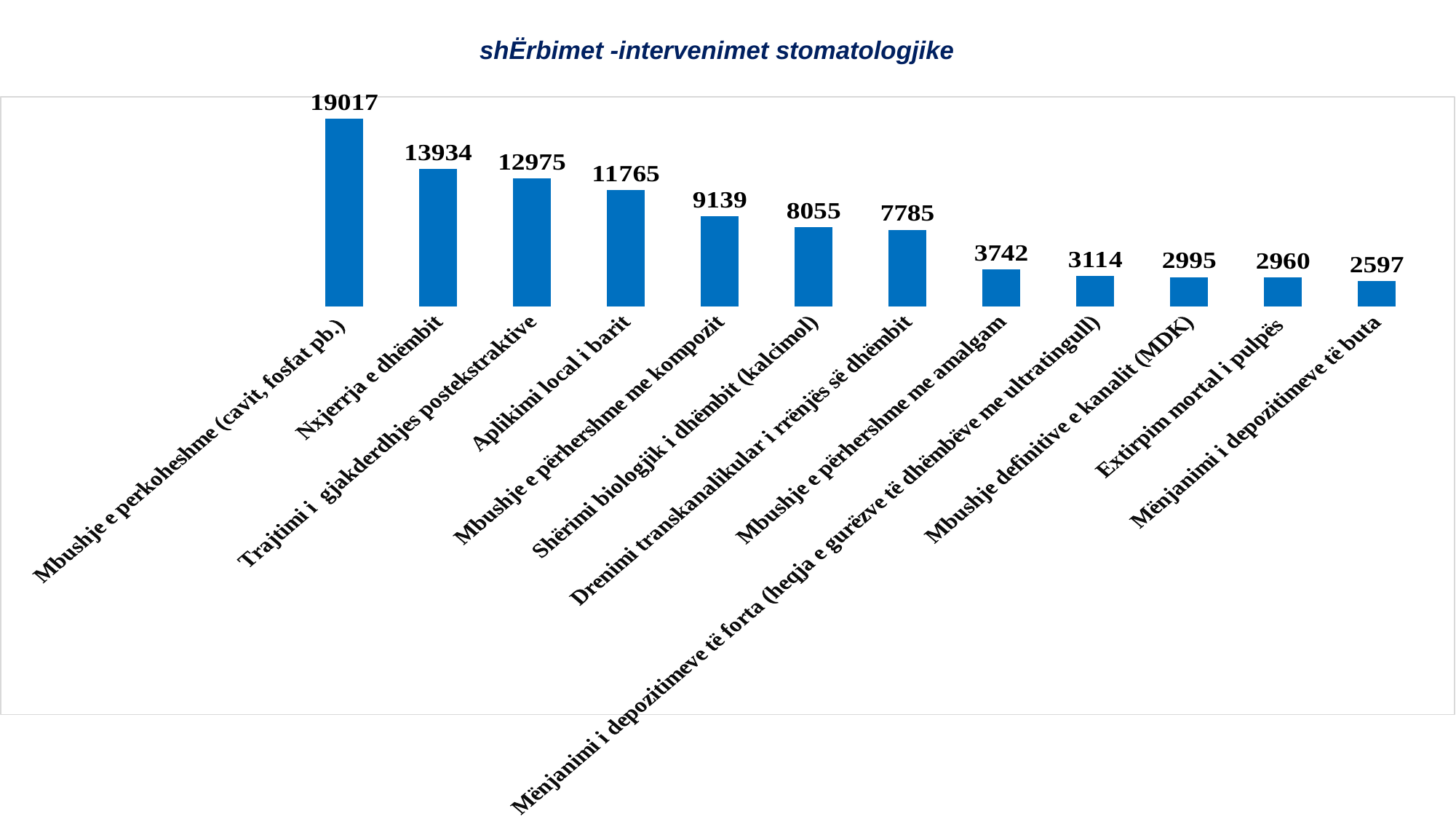

# shËrbimet -intervenimet stomatologjike

### Chart

| Category |  |
|---|---|
| Mbushje e perkoheshme (cavit, fosfat pb.)  | 19017.0 |
| Nxjerrja e dhëmbit | 13934.0 |
| Trajtimi i  gjakderdhjes postekstraktive | 12975.0 |
| Aplikimi local i barit | 11765.0 |
| Mbushje e përhershme me kompozit | 9139.0 |
| Shërimi biologjik i dhëmbit (kalcimol) | 8055.0 |
| Drenimi transkanalikular i rrënjës së dhëmbit | 7785.0 |
| Mbushje e përhershme me amalgam | 3742.0 |
| Mënjanimi i depozitimeve të forta (heqja e gurëzve të dhëmbëve me ultratingull) | 3114.0 |
| Mbushje definitive e kanalit (MDK) | 2995.0 |
| Extirpim mortal i pulpës  | 2960.0 |
| Mënjanimi i depozitimeve të buta | 2597.0 |